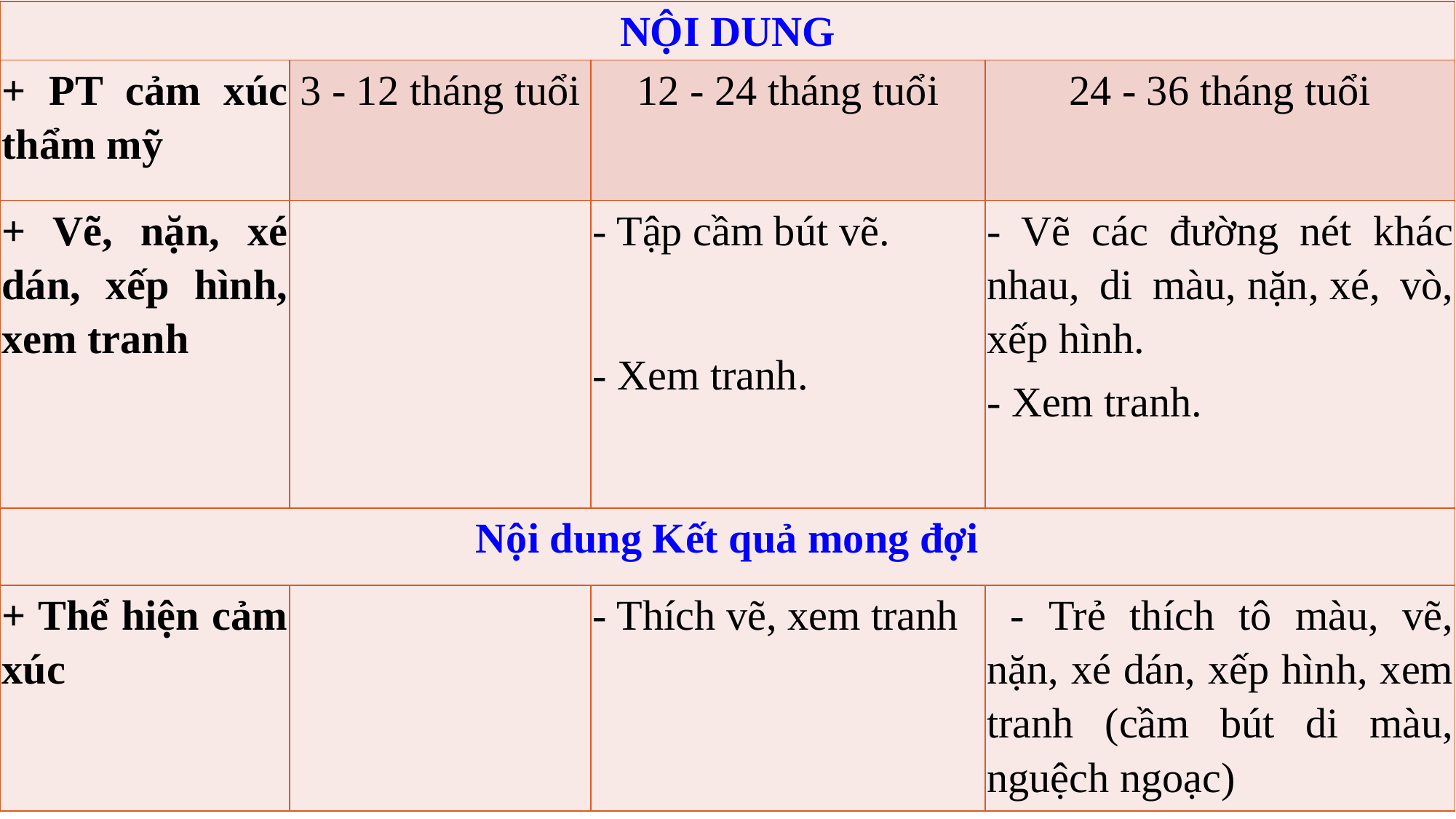

| NỘI DUNG |  |  |  |
| --- | --- | --- | --- |
| + PT cảm xúc thẩm mỹ | 3 - 12 tháng tuổi | 12 - 24 tháng tuổi | 24 - 36 tháng tuổi |
| + Vẽ, nặn, xé dán, xếp hình, xem tranh |  | - Tập cầm bút vẽ.   - Xem tranh. | - Vẽ các đường nét khác nhau, di màu, nặn, xé, vò, xếp hình. - Xem tranh. |
| Nội dung Kết quả mong đợi |  |  |  |
| + Thể hiện cảm xúc |  | - Thích vẽ, xem tranh | - Trẻ thích tô màu, vẽ, nặn, xé dán, xếp hình, xem tranh (cầm bút di màu, nguệch ngoạc) |